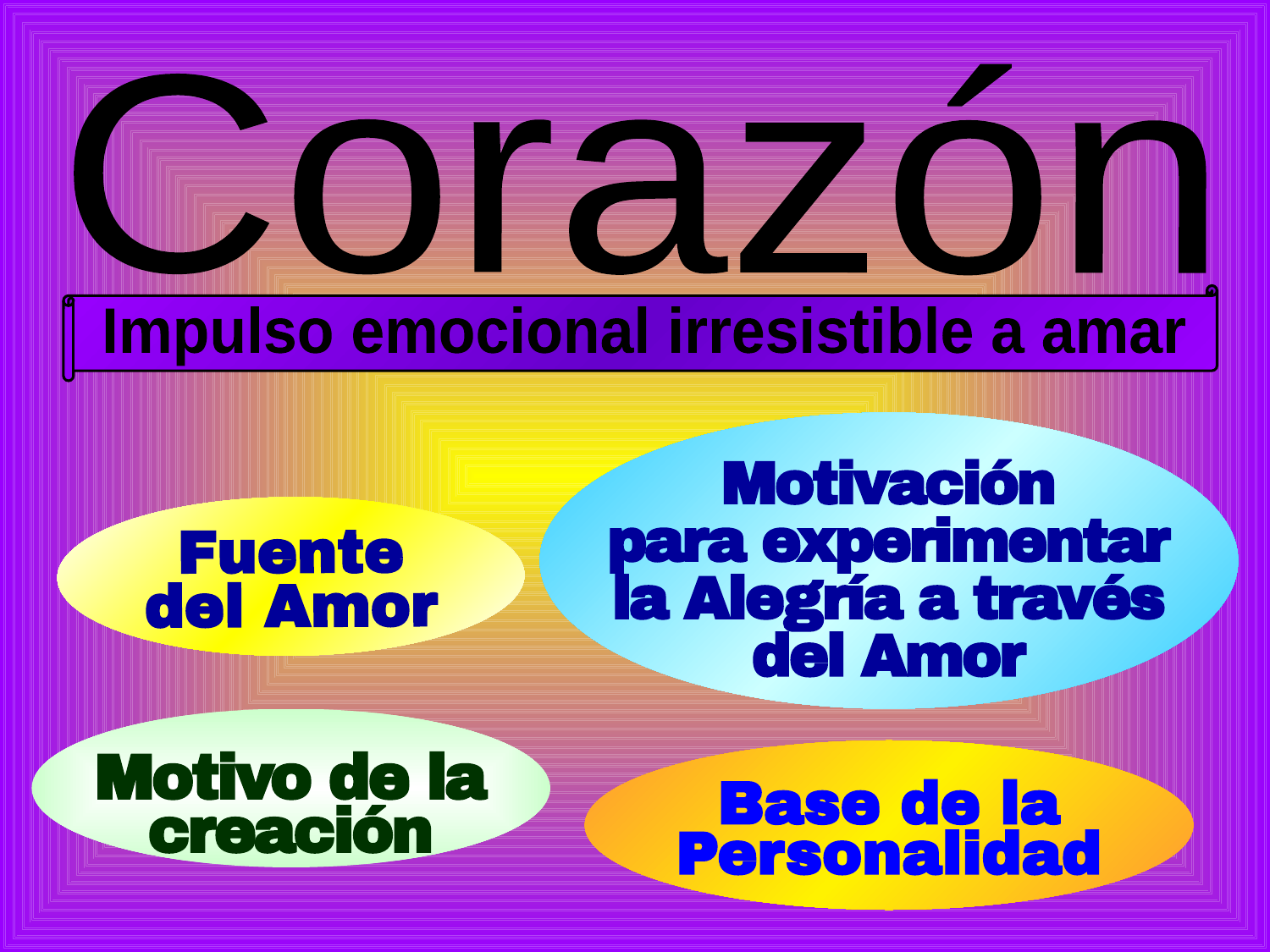

Corazón

Impulso emocional irresistible a amar

Motivación
para experimentar
la Alegría a través
del Amor

Fuente
del Amor

Motivo de la
creación

Base de la
Personalidad